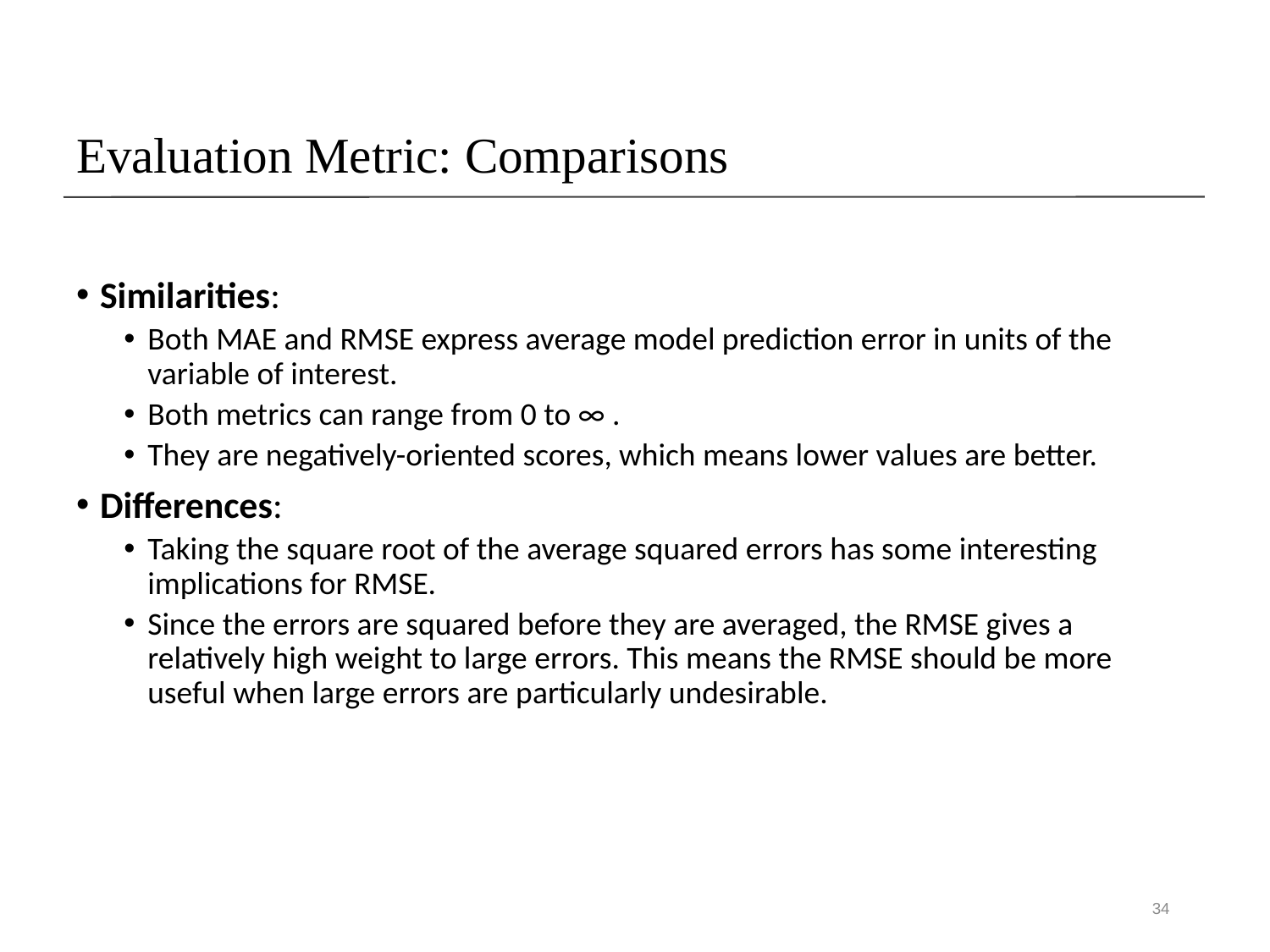

# Evaluation Metric: Comparisons
Similarities:
Both MAE and RMSE express average model prediction error in units of the variable of interest.
Both metrics can range from 0 to ∞ .
They are negatively-oriented scores, which means lower values are better.
Differences:
Taking the square root of the average squared errors has some interesting implications for RMSE.
Since the errors are squared before they are averaged, the RMSE gives a relatively high weight to large errors. This means the RMSE should be more useful when large errors are particularly undesirable.
34